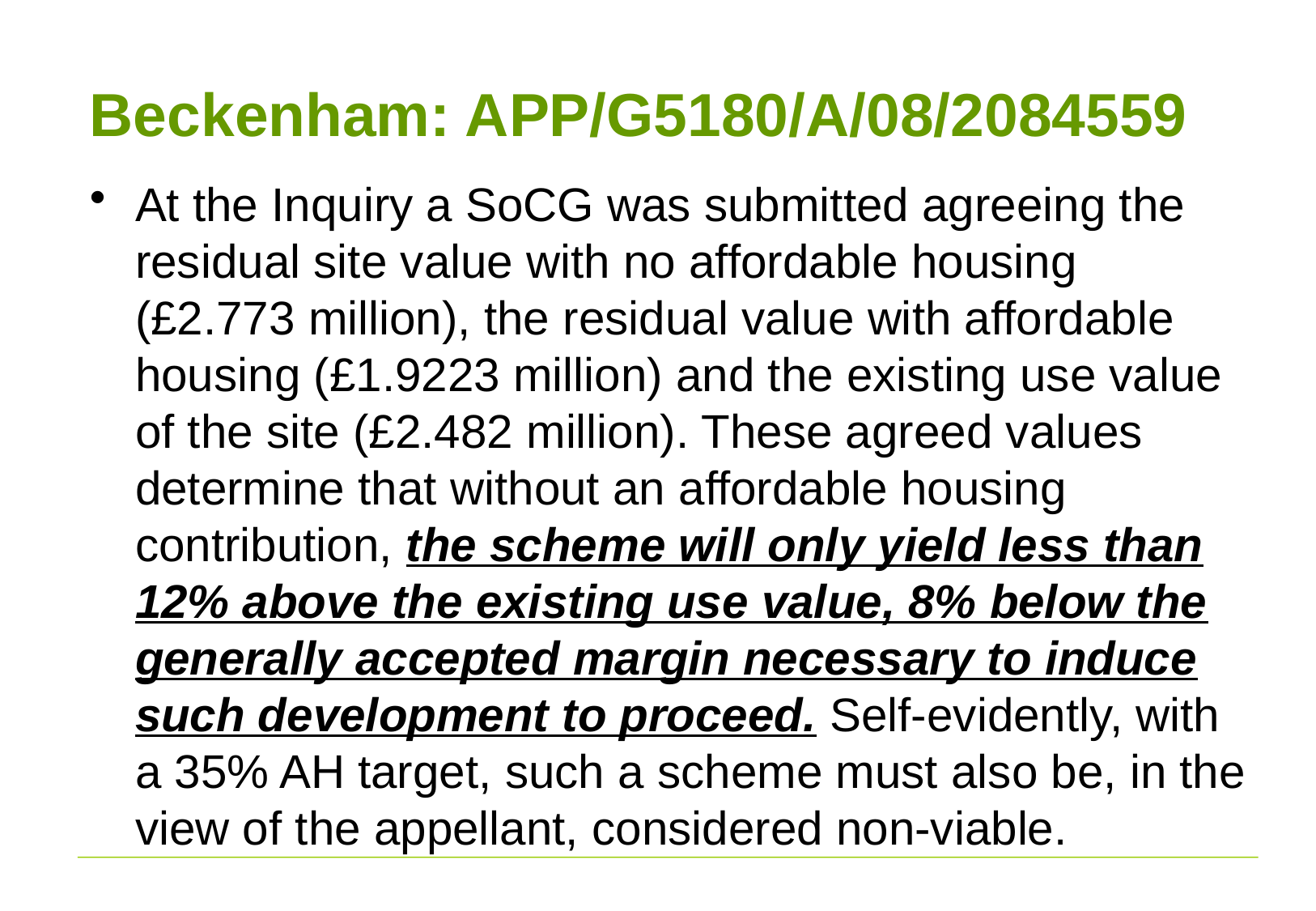

# Beckenham: APP/G5180/A/08/2084559
At the Inquiry a SoCG was submitted agreeing the residual site value with no affordable housing (£2.773 million), the residual value with affordable housing (£1.9223 million) and the existing use value of the site (£2.482 million). These agreed values determine that without an affordable housing contribution, the scheme will only yield less than 12% above the existing use value, 8% below the generally accepted margin necessary to induce such development to proceed. Self-evidently, with a 35% AH target, such a scheme must also be, in the view of the appellant, considered non-viable.